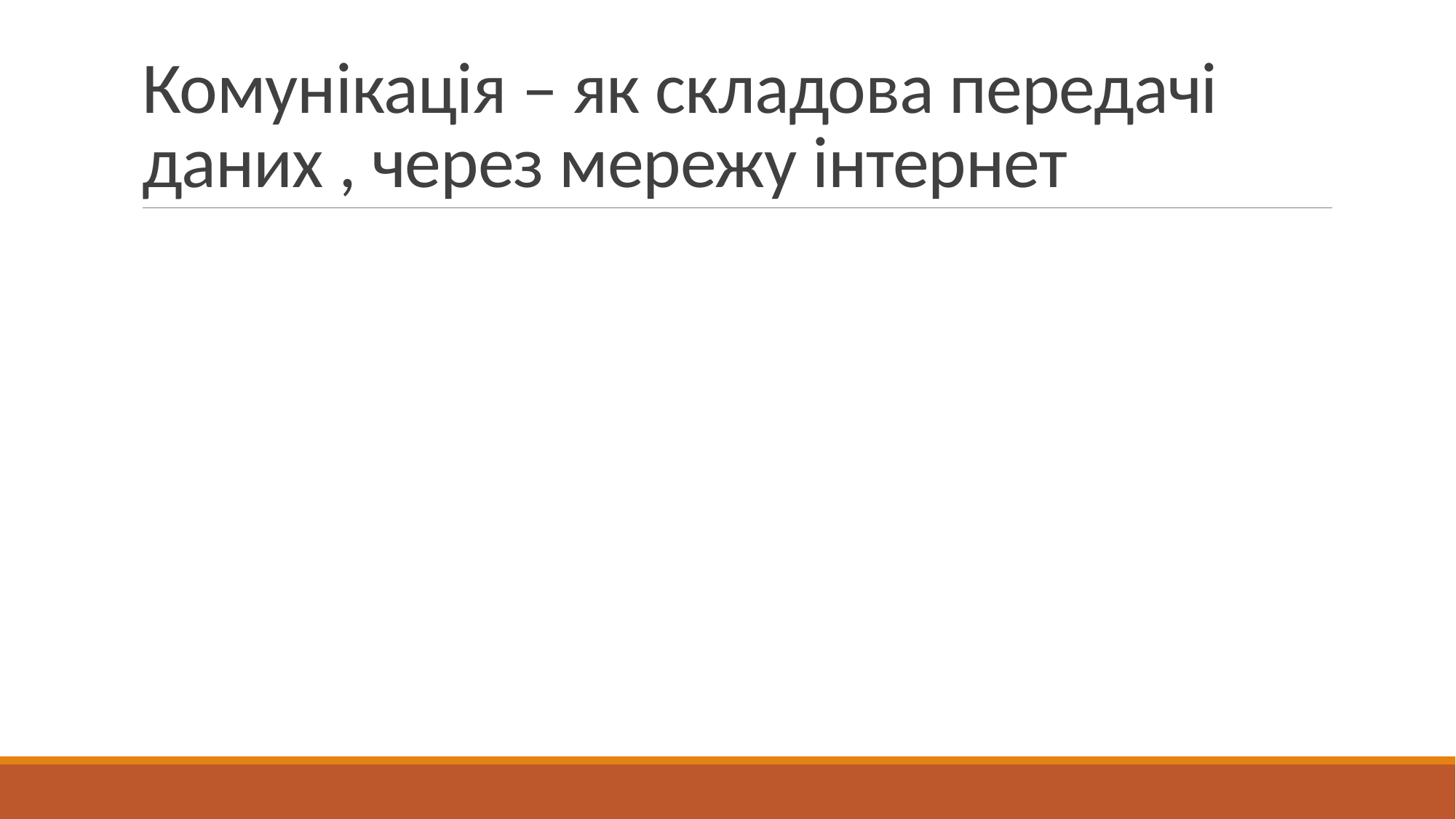

# Комунікація – як складова передачі даних , через мережу інтернет